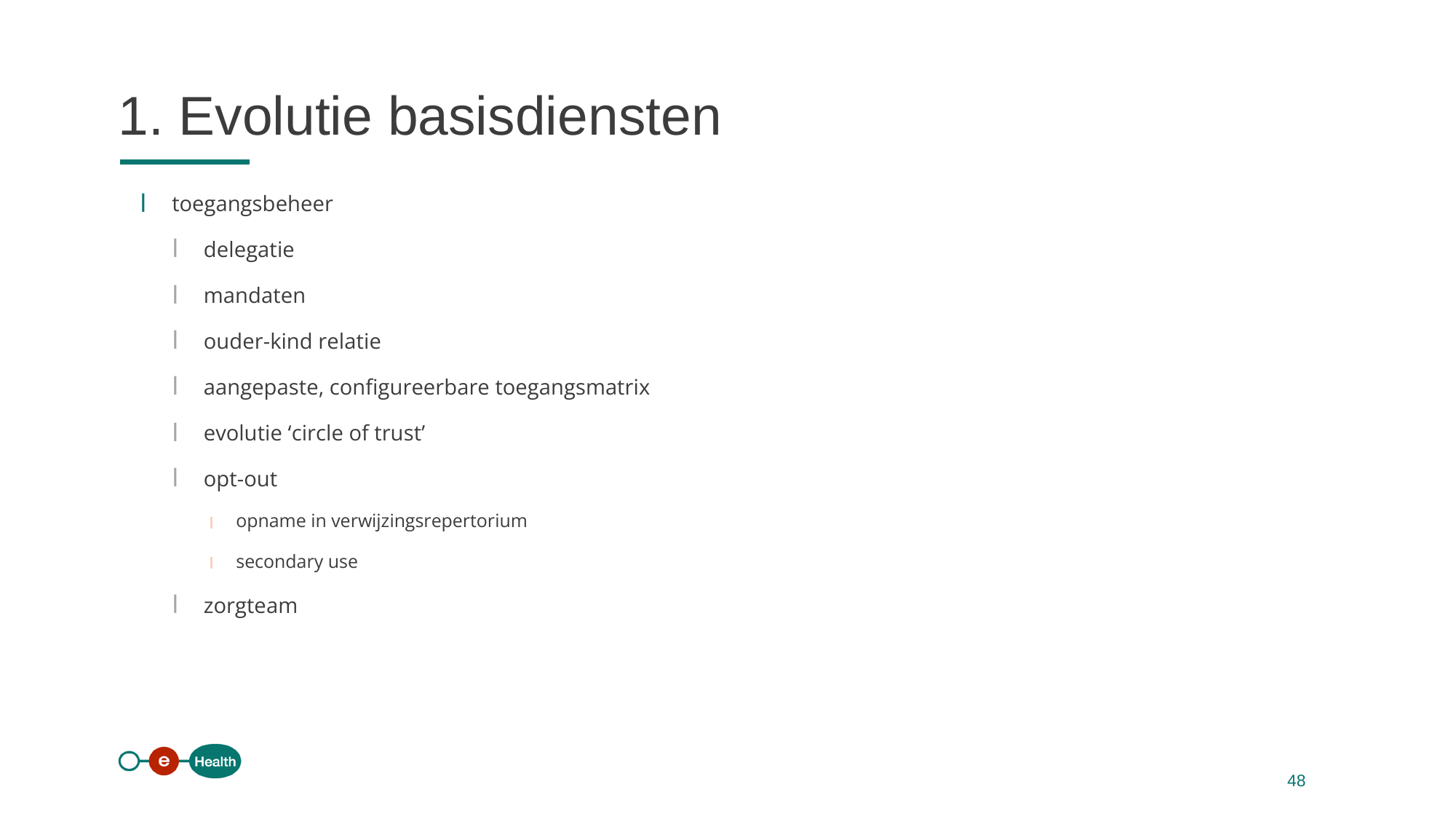

1. Evolutie basisdiensten
toegangsbeheer
delegatie
mandaten
ouder-kind relatie
aangepaste, configureerbare toegangsmatrix
evolutie ‘circle of trust’
opt-out
opname in verwijzingsrepertorium
secondary use
zorgteam